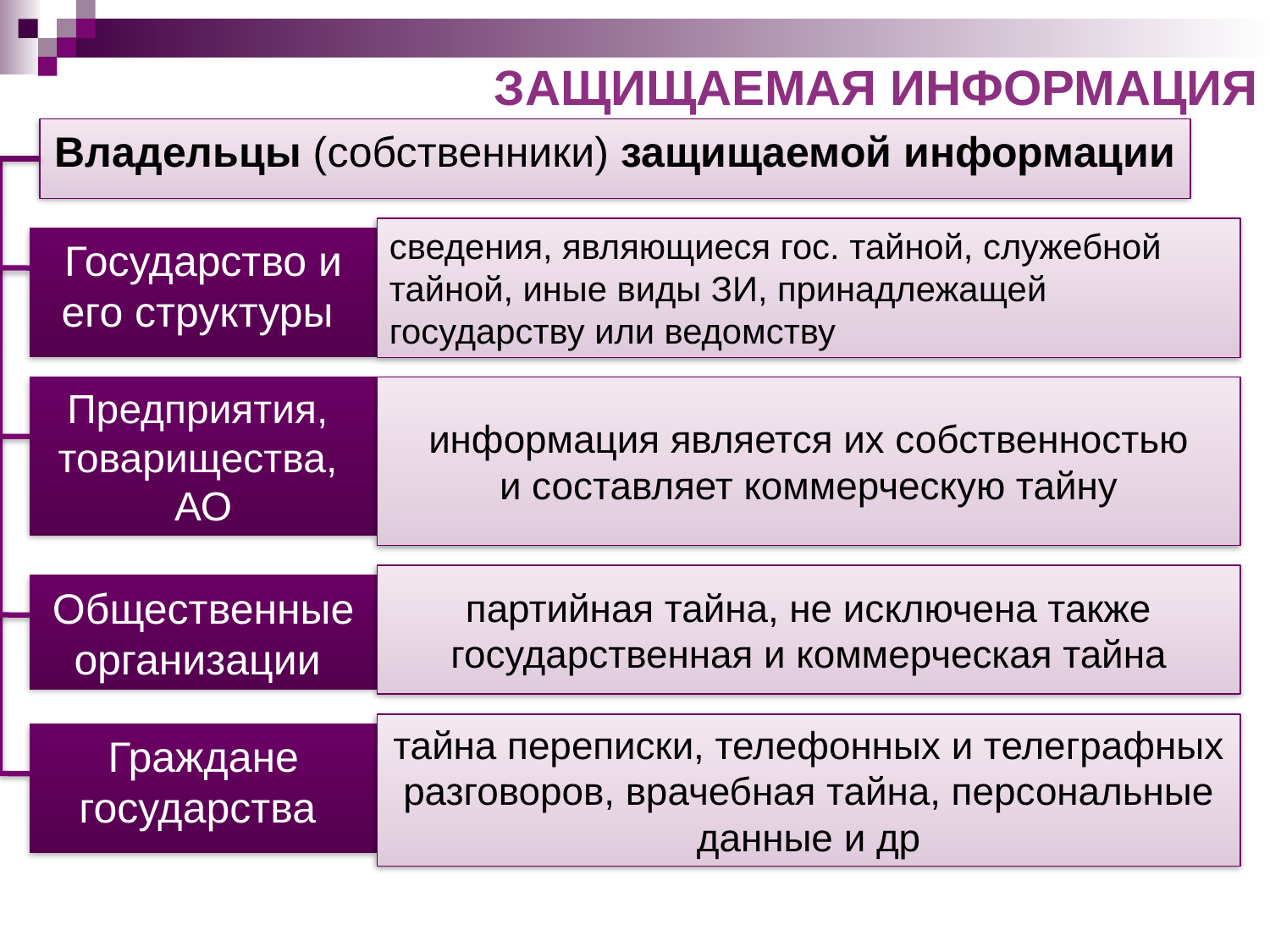

ЗАЩИЩАЕМАЯ ИНФОРМАЦИЯ
Владельцы (собственники) защищаемой информации
сведения, являющиеся гос. тайной, служебной тайной, иные виды ЗИ, принадлежащей государству или ведомству
Государство и его структуры
Предприятия,  товарищества,  АО
информация является их собственностью
и составляет коммерческую тайну
партийная тайна, не исключена также государственная и коммерческая тайна
Общественные организации
тайна переписки, телефонных и телеграфных разговоров, врачебная тайна, персональные данные и др
Граждане государства